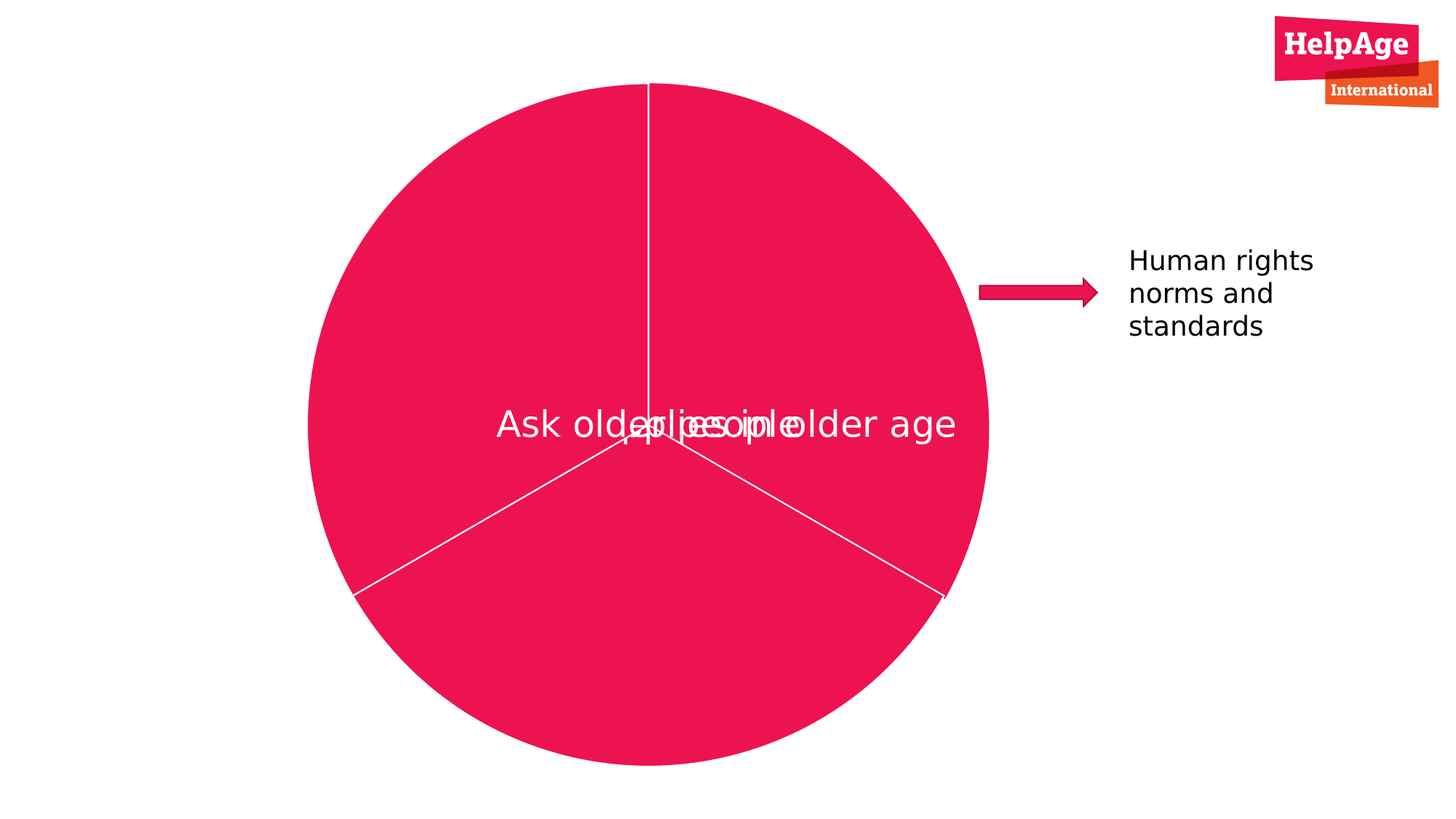

Understand the right
How the right applies in older age
Ask older people
Human rights norms and standards